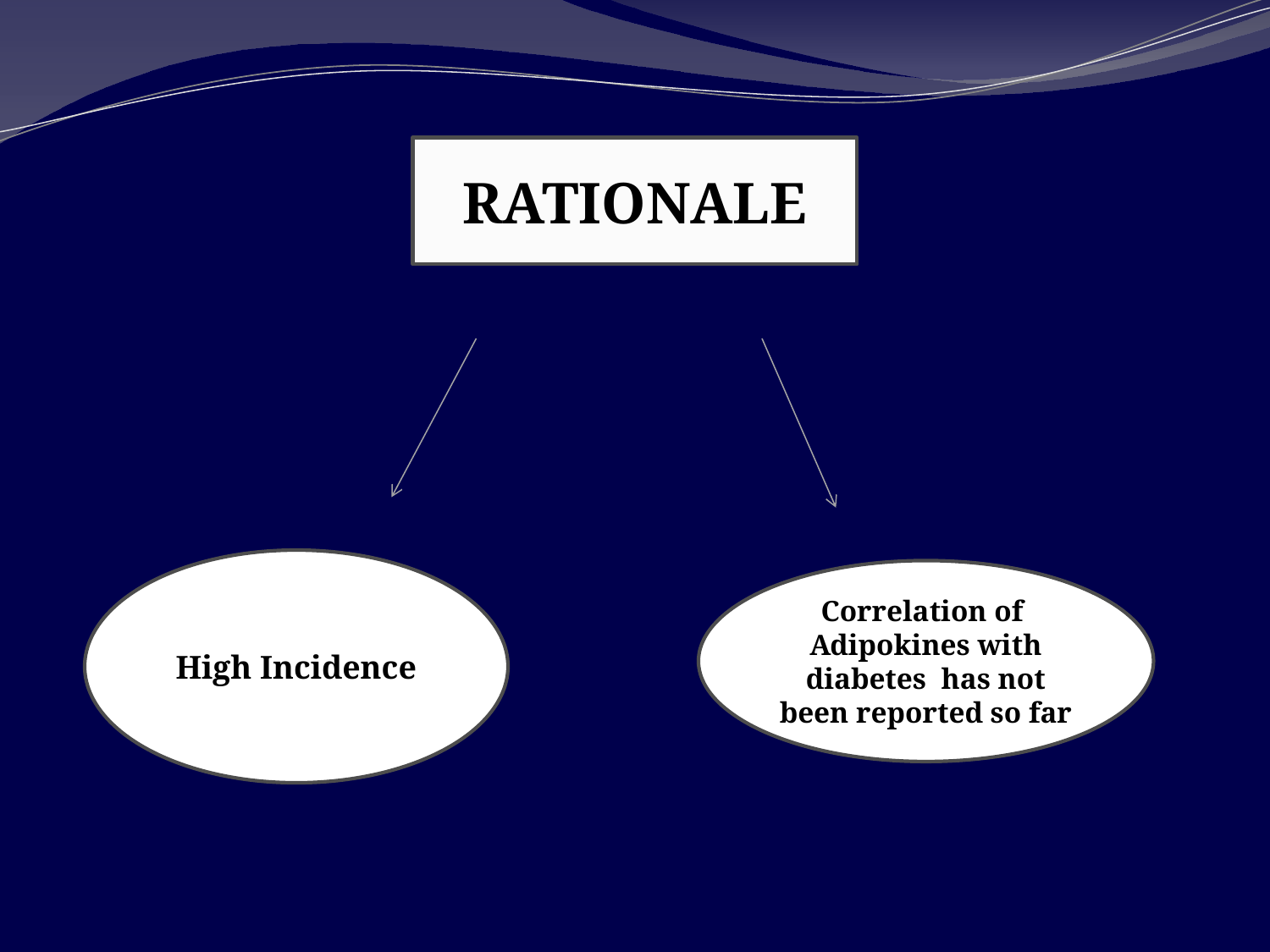

RATIONALE
High Incidence
Correlation of  Adipokines with diabetes  has not been reported so far